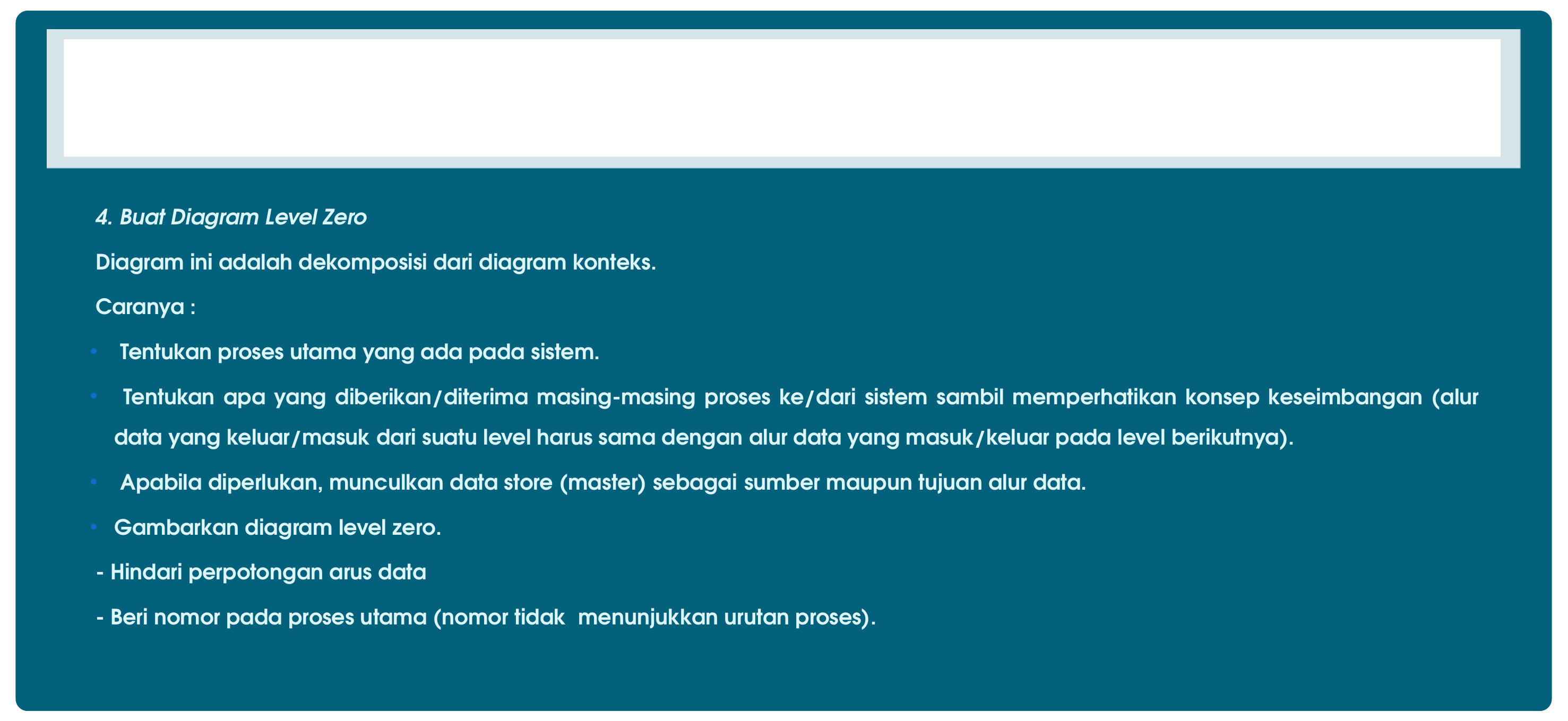

#
4. Buat Diagram Level Zero
	Diagram ini adalah dekomposisi dari diagram konteks.
Caranya :
 Tentukan proses utama yang ada pada sistem.
 Tentukan apa yang diberikan/diterima masing-masing proses ke/dari sistem sambil memperhatikan konsep keseimbangan (alur data yang keluar/masuk dari suatu level harus sama dengan alur data yang masuk/keluar pada level berikutnya).
 Apabila diperlukan, munculkan data store (master) sebagai sumber maupun tujuan alur data.
Gambarkan diagram level zero.
	- Hindari perpotongan arus data
	- Beri nomor pada proses utama (nomor tidak  menunjukkan urutan proses).